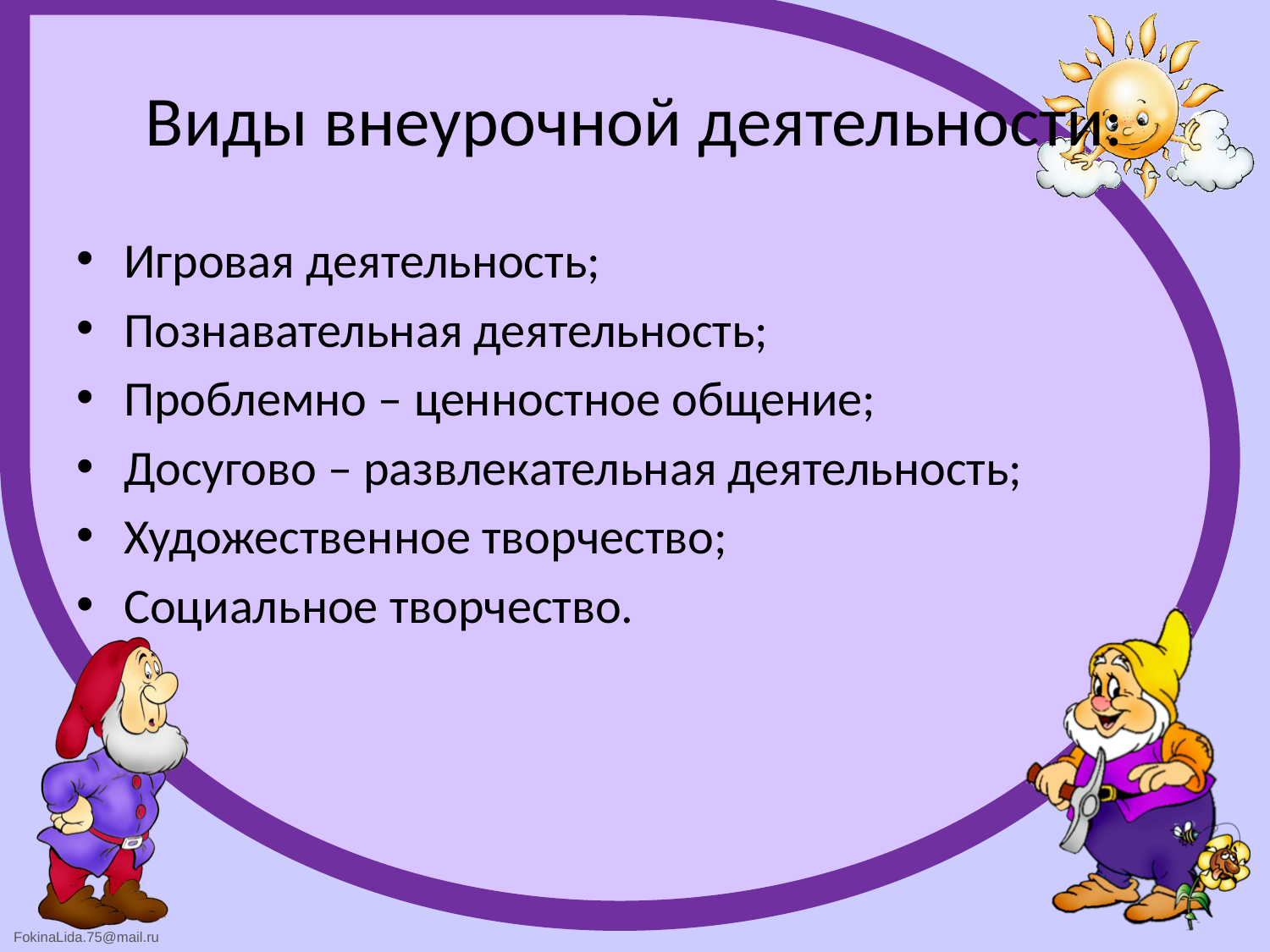

Виды внеурочной деятельности:
Игровая деятельность;
Познавательная деятельность;
Проблемно – ценностное общение;
Досугово – развлекательная деятельность;
Художественное творчество;
Социальное творчество.